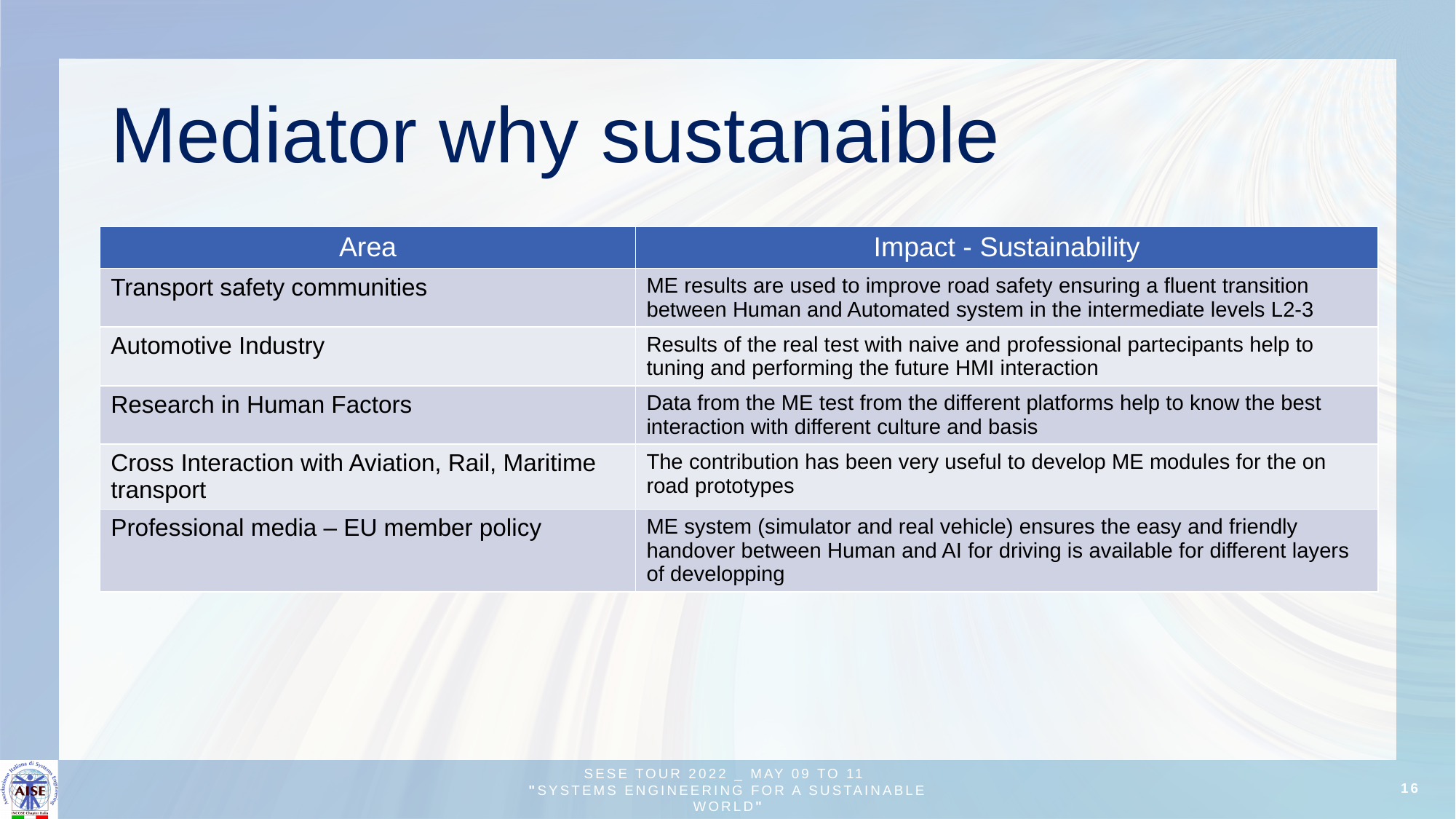

# Mediator why sustanaible
| Area | Impact - Sustainability |
| --- | --- |
| Transport safety communities | ME results are used to improve road safety ensuring a fluent transition between Human and Automated system in the intermediate levels L2-3 |
| Automotive Industry | Results of the real test with naive and professional partecipants help to tuning and performing the future HMI interaction |
| Research in Human Factors | Data from the ME test from the different platforms help to know the best interaction with different culture and basis |
| Cross Interaction with Aviation, Rail, Maritime transport | The contribution has been very useful to develop ME modules for the on road prototypes |
| Professional media – EU member policy | ME system (simulator and real vehicle) ensures the easy and friendly handover between Human and AI for driving is available for different layers of developping |
16
SESE TOUR 2022 _ May 09 to 11
"Systems Engineering for a Sustainable World"